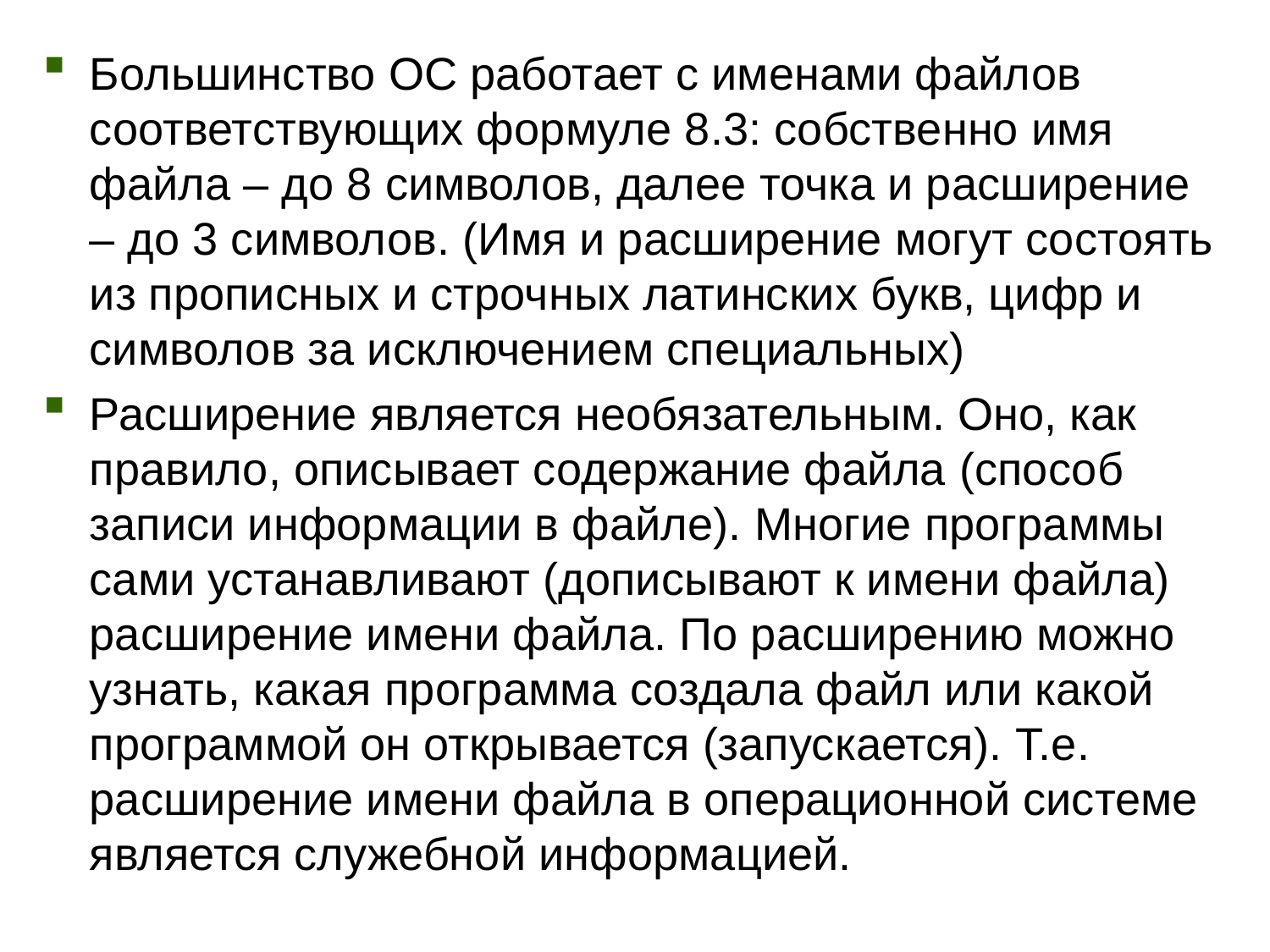

Большинство OC работает с именами файлов соответствующих формуле 8.3: собственно имя файла – до 8 символов, далее точка и расширение – до 3 символов. (Имя и расширение могут состоять из прописных и строчных латинских букв, цифр и символов за исключением специальных)‏
Расширение является необязательным. Оно, как правило, описывает содержание файла (способ записи информации в файле). Многие программы сами устанавливают (дописывают к имени файла) расширение имени файла. По расширению можно узнать, какая программа создала файл или какой программой он открывается (запускается). Т.е. расширение имени файла в операционной системе является служебной информацией.